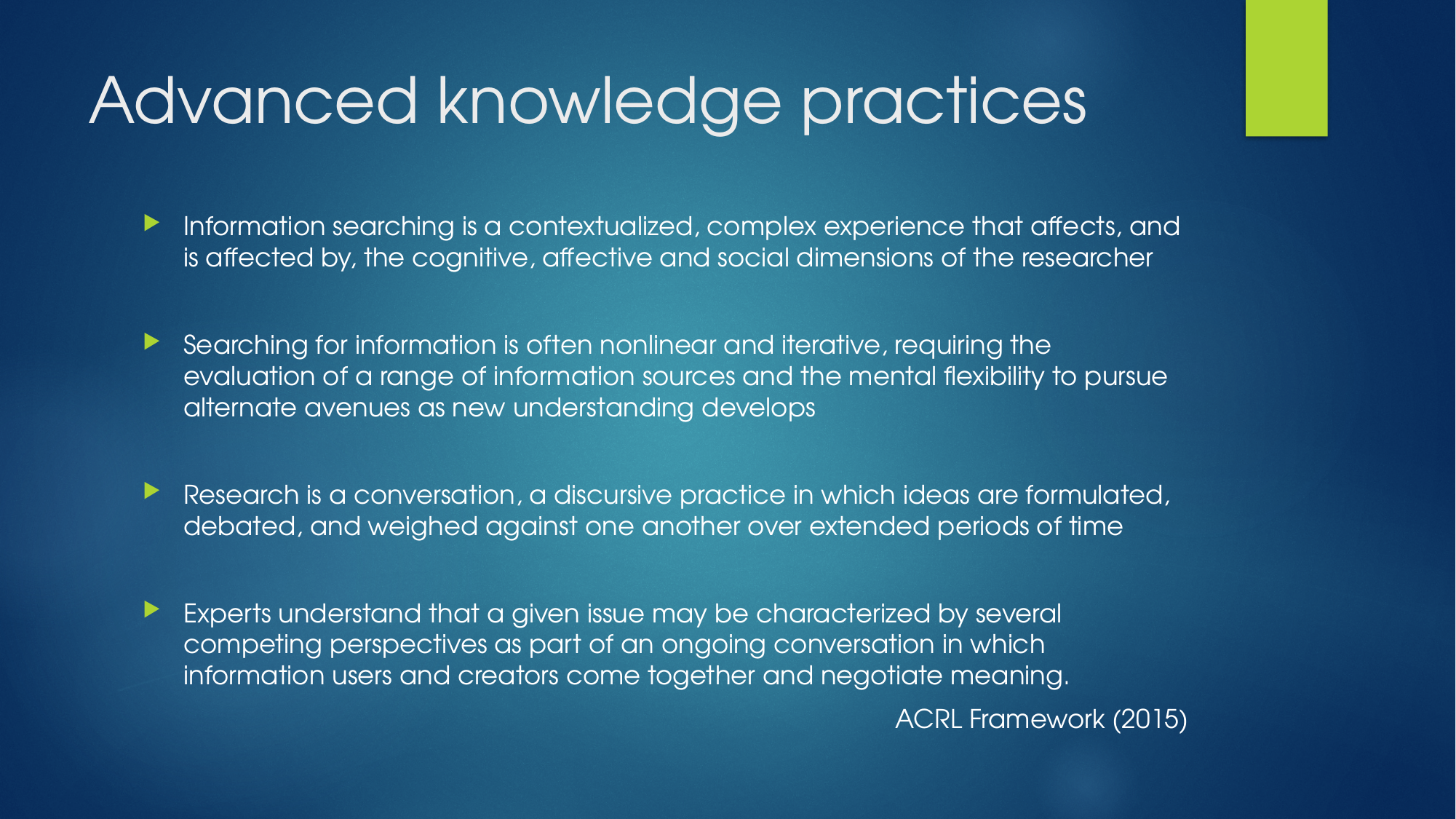

# Advanced knowledge practices

Information searching is a contextualized, complex experience that affects, and is affected by, the cognitive, affective and social dimensions of the researcher

Searching for information is often nonlinear and iterative, requiring the evaluation of a range of information sources and the mental flexibility to pursue alternate avenues as new understanding develops

Research is a conversation, a discursive practice in which ideas are formulated, debated, and weighed against one another over extended periods of time

Experts understand that a given issue may be characterized by several competing perspectives as part of an ongoing conversation in which information users and creators come together and negotiate meaning.
ACRL Framework (2015)